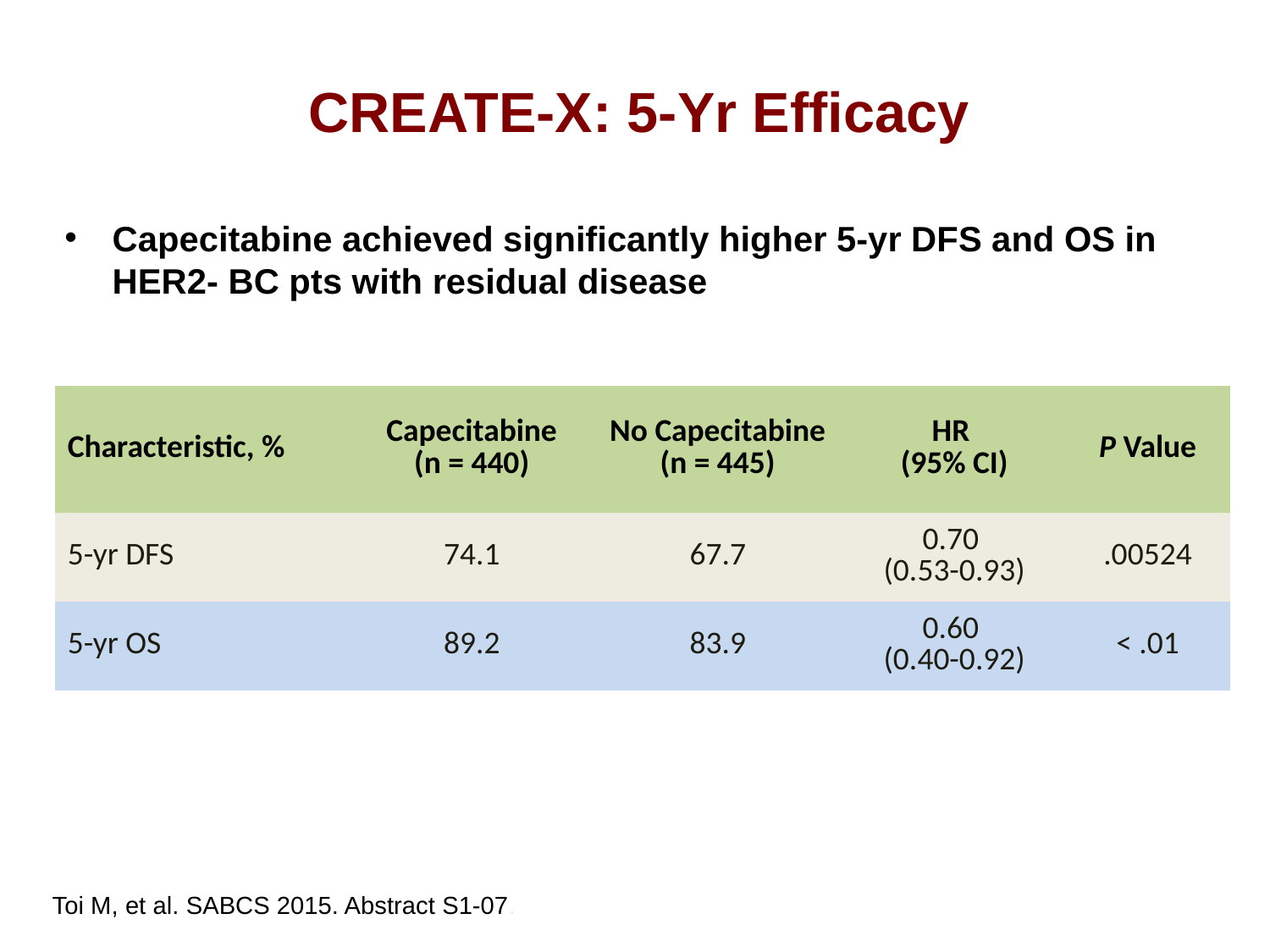

# CREATE-X: 5-Yr Efficacy
Capecitabine achieved significantly higher 5-yr DFS and OS in HER2- BC pts with residual disease
| Characteristic, % | Capecitabine (n = 440) | No Capecitabine (n = 445) | HR (95% CI) | P Value |
| --- | --- | --- | --- | --- |
| 5-yr DFS | 74.1 | 67.7 | 0.70 (0.53-0.93) | .00524 |
| 5-yr OS | 89.2 | 83.9 | 0.60 (0.40-0.92) | < .01 |
Toi M, et al. SABCS 2015. Abstract S1-07.